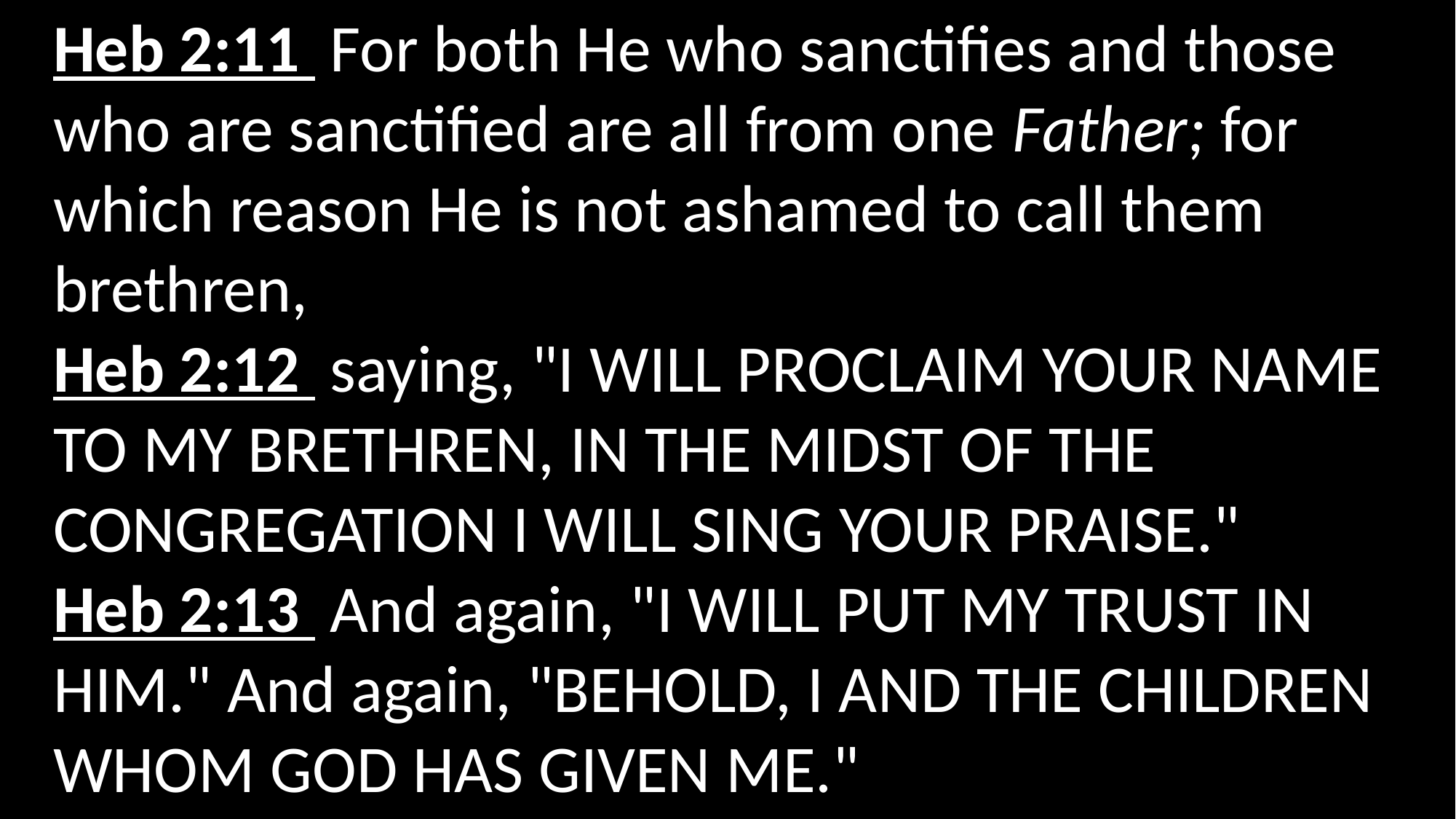

Heb 2:11  For both He who sanctifies and those who are sanctified are all from one Father; for which reason He is not ashamed to call them brethren,
Heb 2:12  saying, "I WILL PROCLAIM YOUR NAME TO MY BRETHREN, IN THE MIDST OF THE CONGREGATION I WILL SING YOUR PRAISE."
Heb 2:13  And again, "I WILL PUT MY TRUST IN HIM." And again, "BEHOLD, I AND THE CHILDREN WHOM GOD HAS GIVEN ME."